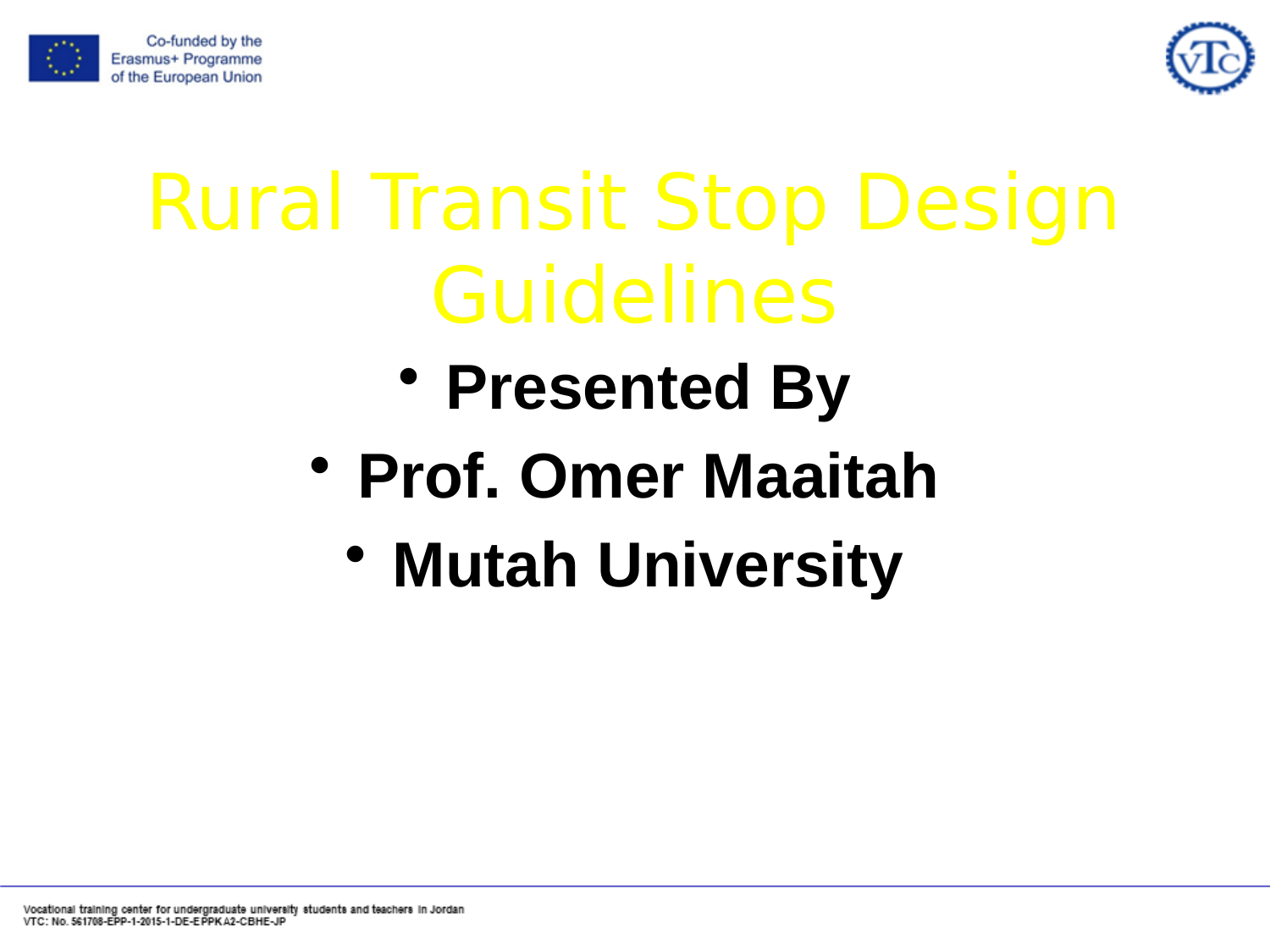

# Rural Transit Stop Design Guidelines

Presented By
Prof. Omer Maaitah
Mutah University